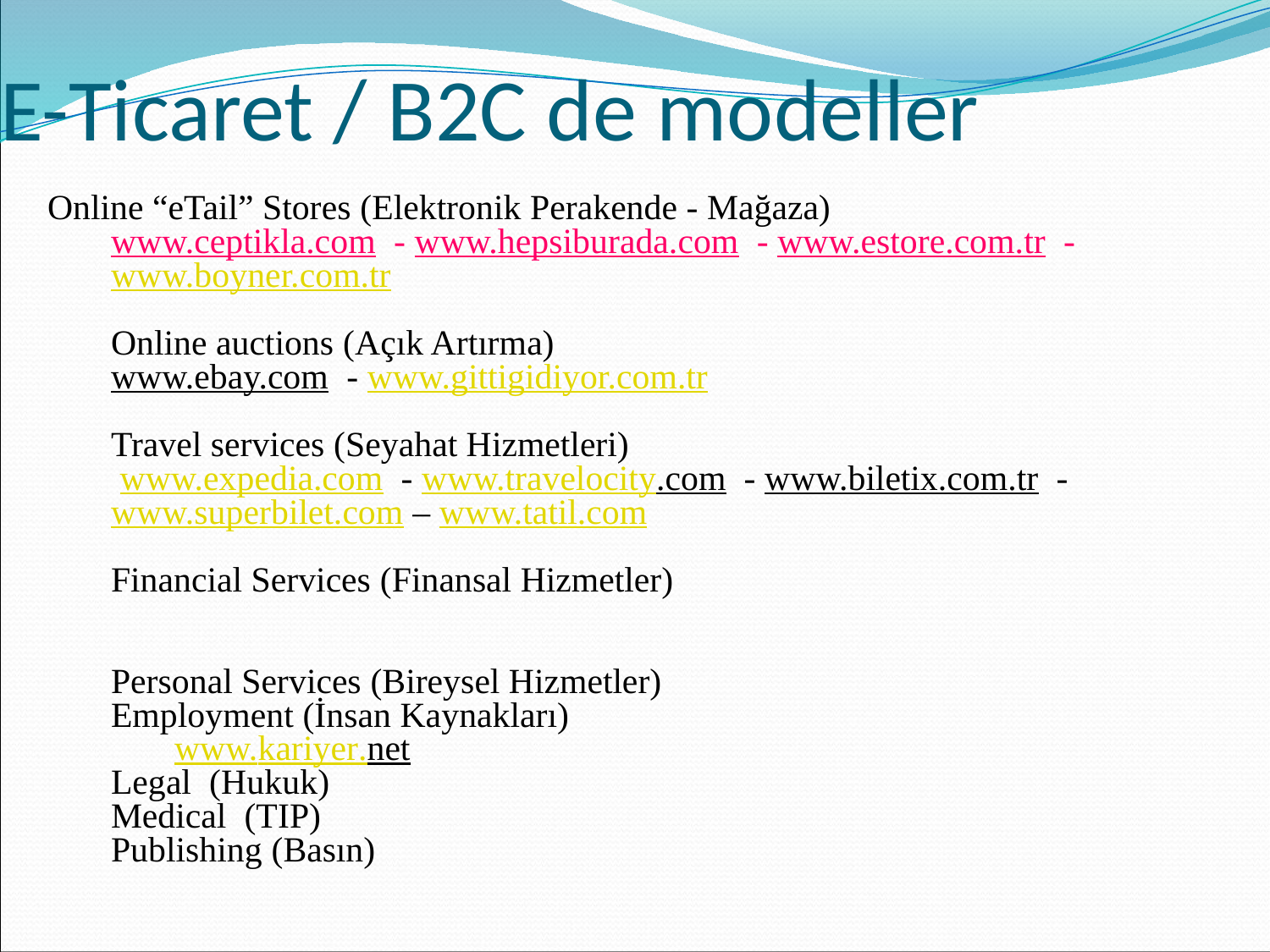

E-Ticaret / B2C de modeller
Online “eTail” Stores (Elektronik Perakende - Mağaza)
www.ceptikla.com  - www.hepsiburada.com  - www.estore.com.tr  - www.boyner.com.tr
Online auctions (Açık Artırma)
www.ebay.com  - www.gittigidiyor.com.tr
Travel services (Seyahat Hizmetleri)
 www.expedia.com  - www.travelocity.com  - www.biletix.com.tr  - www.superbilet.com – www.tatil.com
Financial Services (Finansal Hizmetler)

Personal Services (Bireysel Hizmetler)
Employment (İnsan Kaynakları)
www.kariyer.net
Legal  (Hukuk)
Medical  (TIP)
Publishing (Basın)